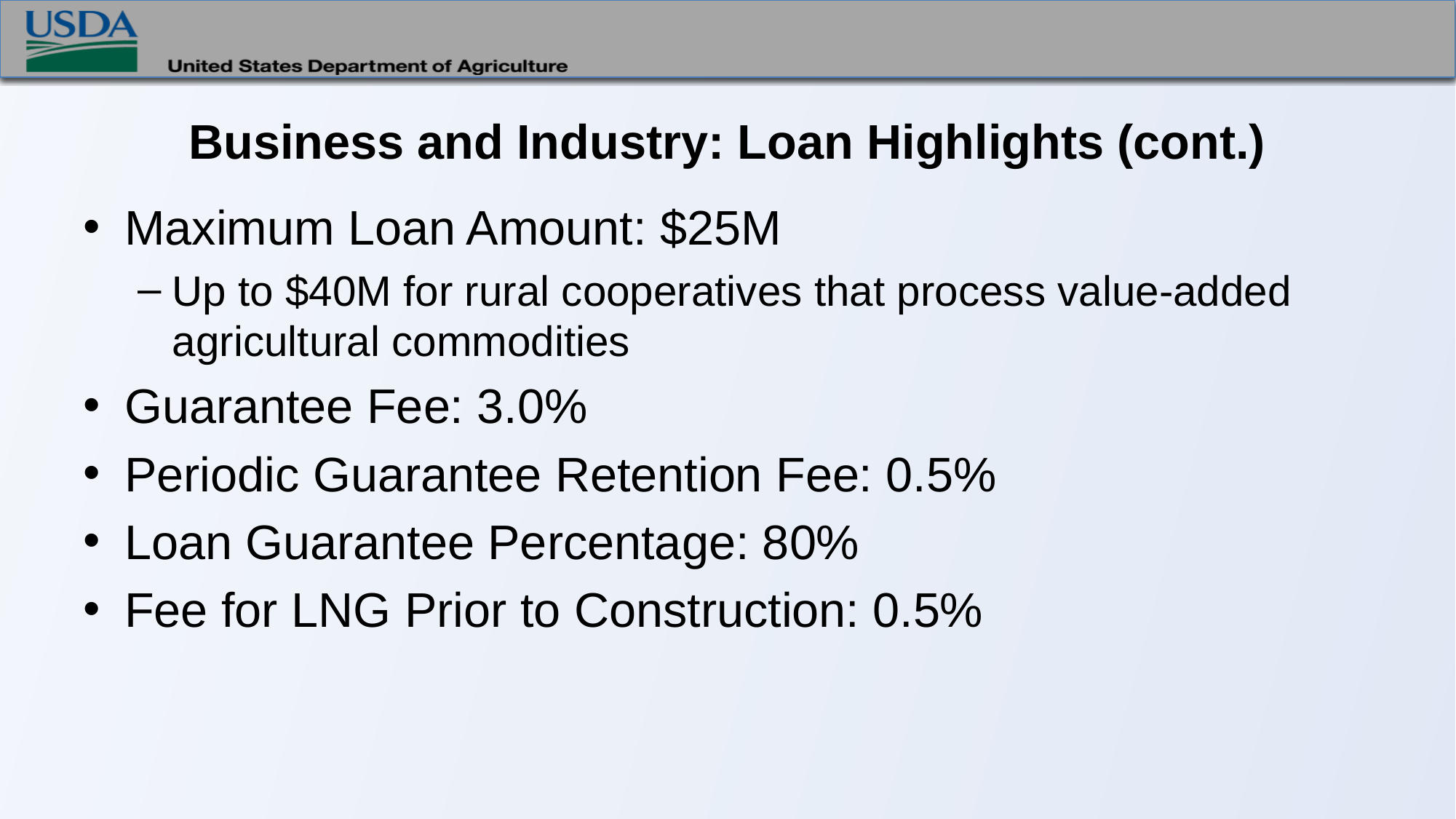

# Business and Industry: Loan Highlights (cont.)
Maximum Loan Amount: $25M
Up to $40M for rural cooperatives that process value-added agricultural commodities
Guarantee Fee: 3.0%
Periodic Guarantee Retention Fee: 0.5%
Loan Guarantee Percentage: 80%
Fee for LNG Prior to Construction: 0.5%